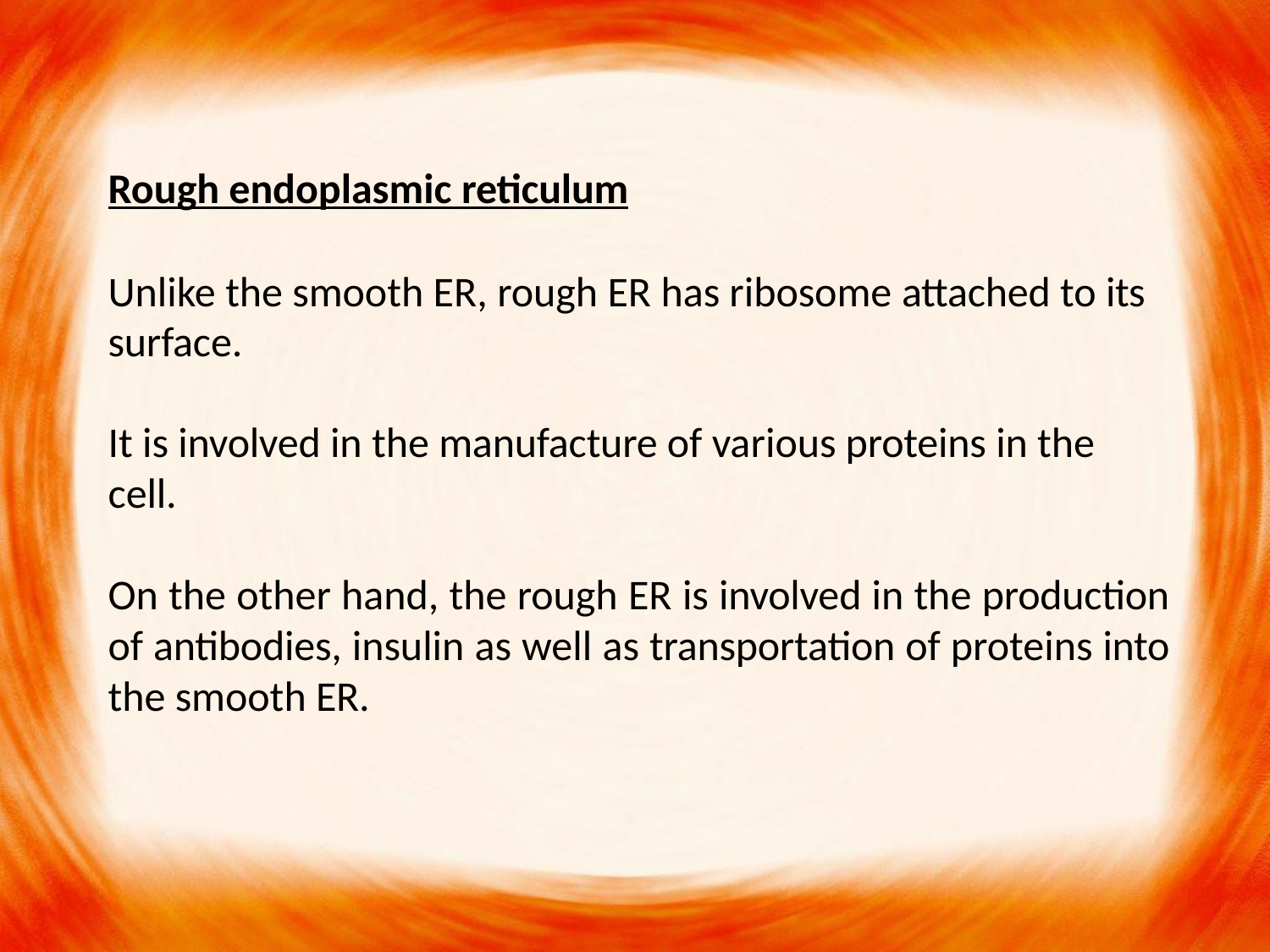

Rough endoplasmic reticulum

Unlike the smooth ER, rough ER has ribosome attached to its surface.
It is involved in the manufacture of various proteins in the cell.
On the other hand, the rough ER is involved in the production of antibodies, insulin as well as transportation of proteins into the smooth ER.